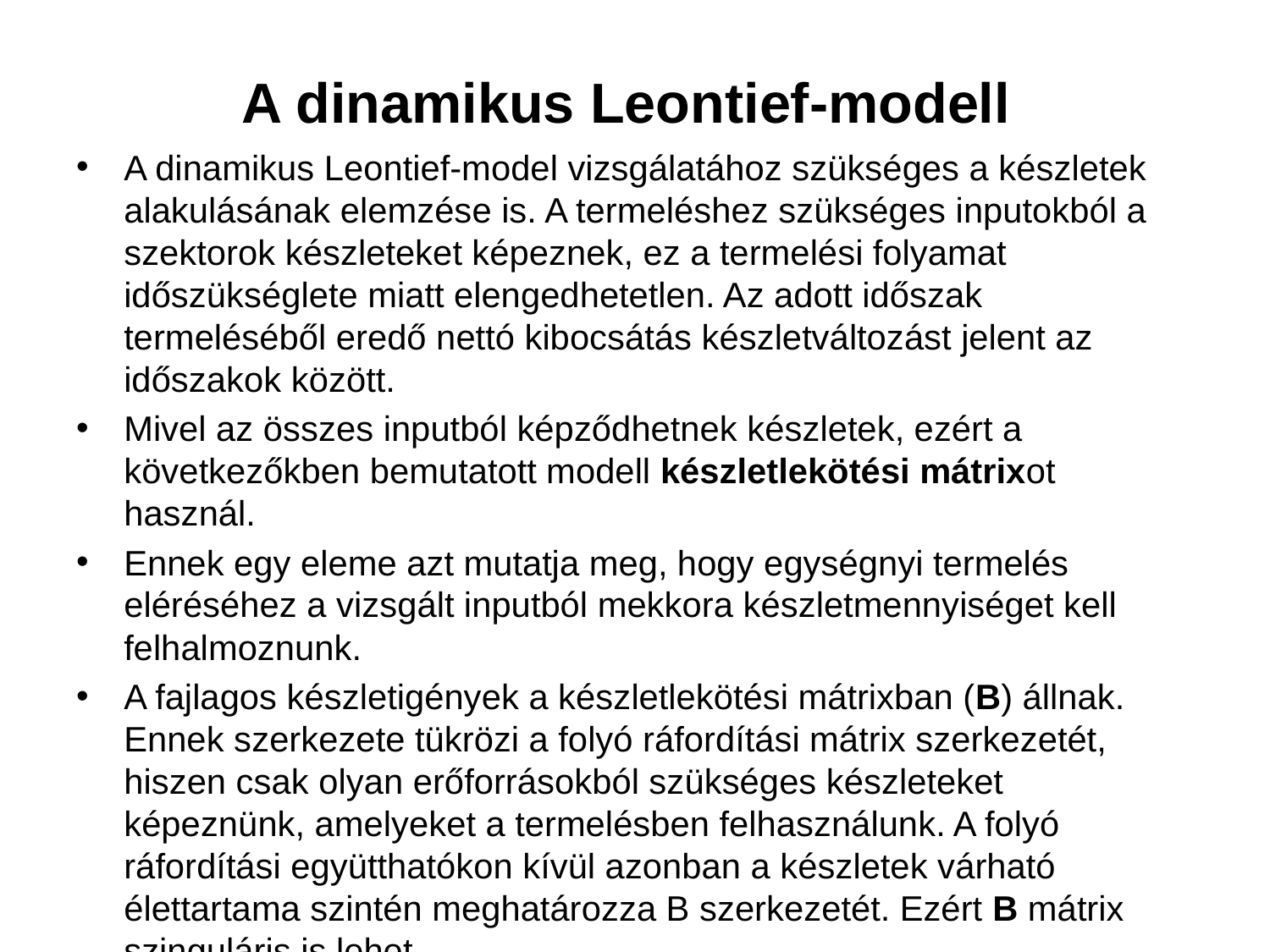

# A dinamikus Leontief-modell
A dinamikus Leontief-model vizsgálatához szükséges a készletek alakulásának elemzése is. A termeléshez szükséges inputokból a szektorok készleteket képeznek, ez a termelési folyamat időszükséglete miatt elengedhetetlen. Az adott időszak termeléséből eredő nettó kibocsátás készletváltozást jelent az időszakok között.
Mivel az összes inputból képződhetnek készletek, ezért a következőkben bemutatott modell készletlekötési mátrixot használ.
Ennek egy eleme azt mutatja meg, hogy egységnyi termelés eléréséhez a vizsgált inputból mekkora készletmennyiséget kell felhalmoznunk.
A fajlagos készletigények a készletlekötési mátrixban (B) állnak. Ennek szerkezete tükrözi a folyó ráfordítási mátrix szerkezetét, hiszen csak olyan erőforrásokból szükséges készleteket képeznünk, amelyeket a termelésben felhasználunk. A folyó ráfordítási együtthatókon kívül azonban a készletek várható élettartama szintén meghatározza B szerkezetét. Ezért B mátrix szinguláris is lehet.